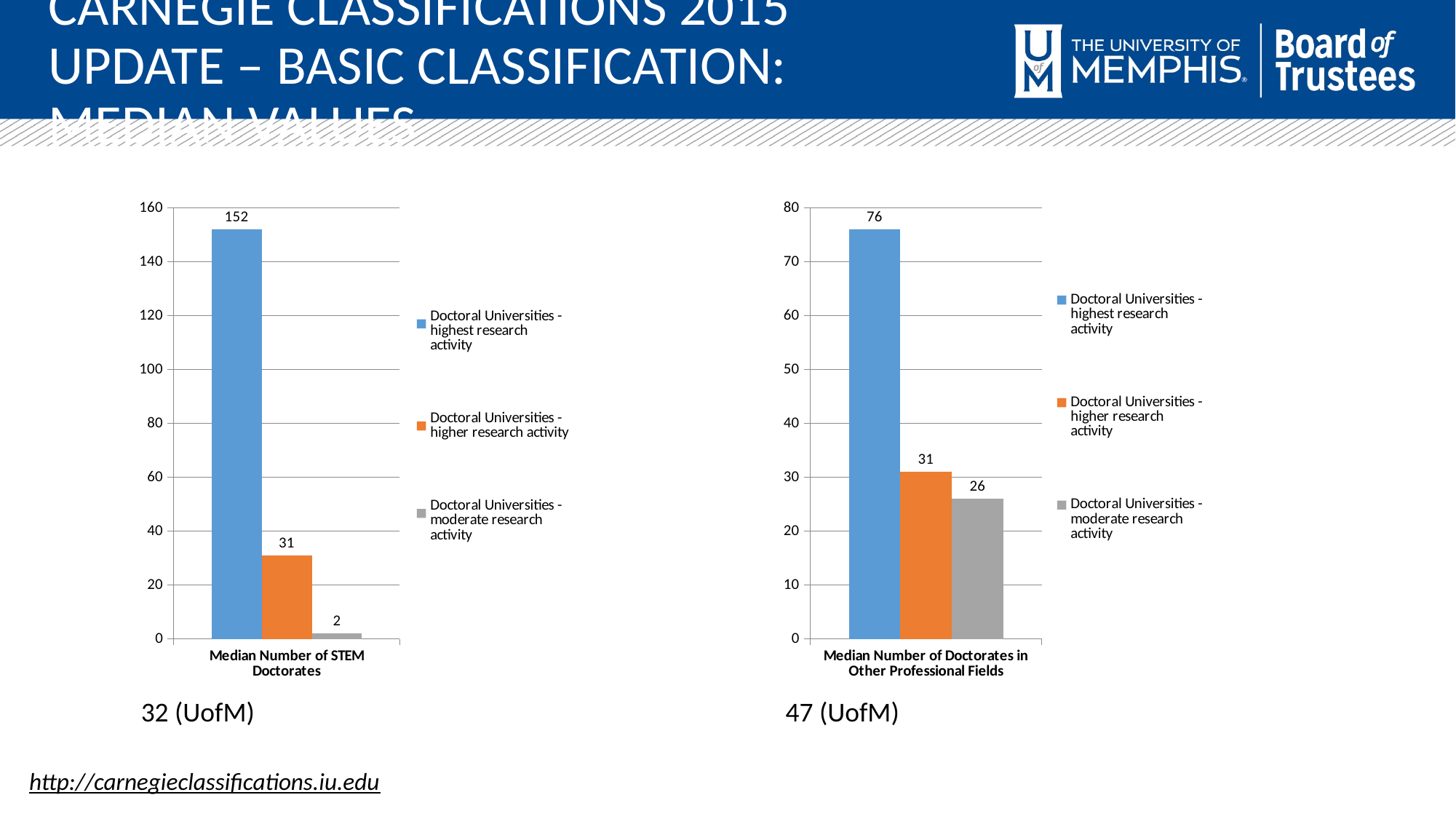

Carnegie Classifications 2015 Update – Basic Classification: Median Values

### Chart

| Category | Doctoral Universities - highest research activity | Doctoral Universities - higher research activity | Doctoral Universities - moderate research activity |
|---|---|---|---|
| Median Number of STEM Doctorates | 152.0 | 31.0 | 2.0 |

### Chart

| Category | Doctoral Universities - highest research activity | Doctoral Universities - higher research activity | Doctoral Universities - moderate research activity |
|---|---|---|---|
| Median Number of Doctorates in Other Professional Fields | 76.0 | 31.0 | 26.0 |
32 (UofM)
47 (UofM)
http://carnegieclassifications.iu.edu